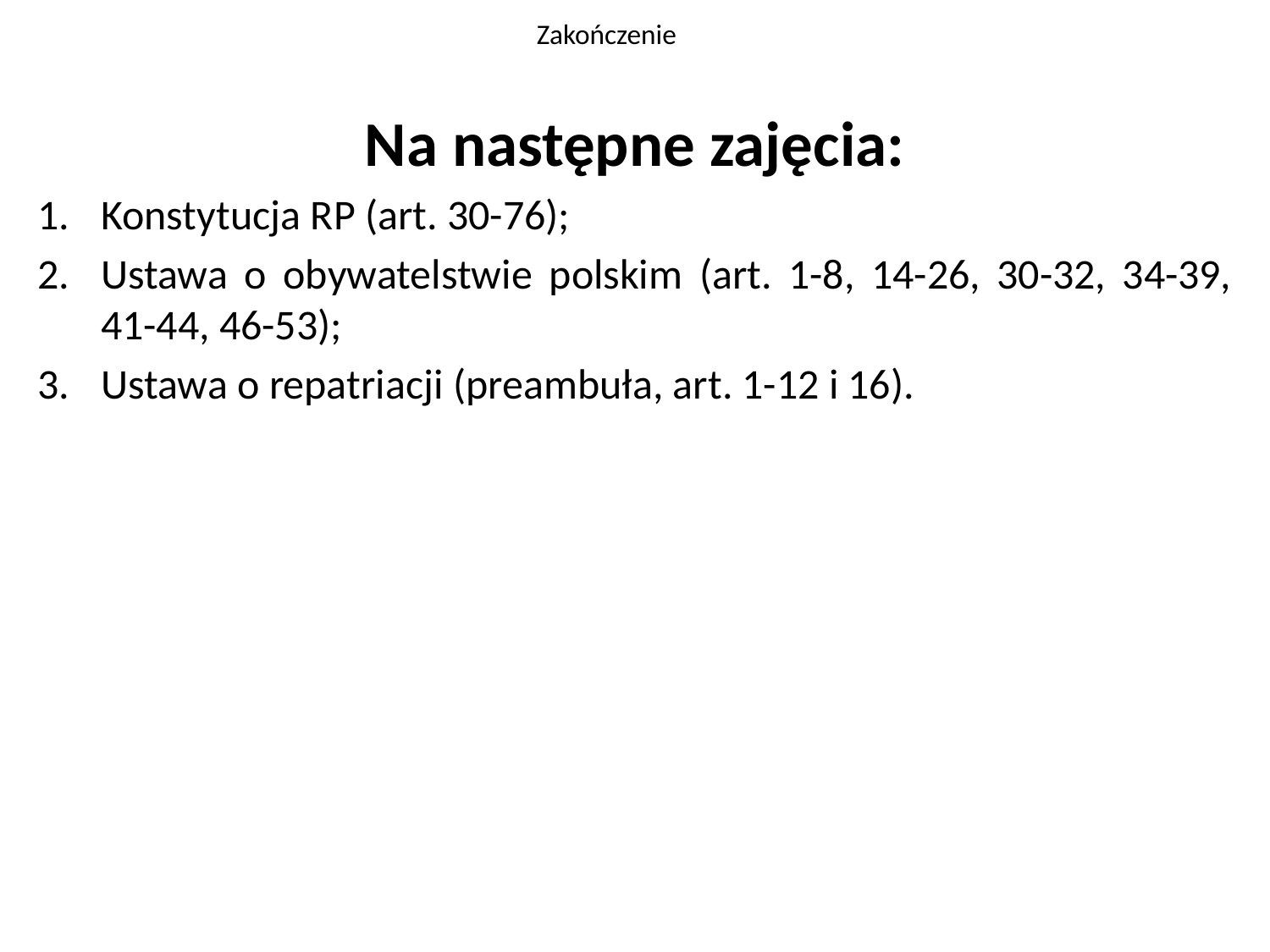

# Zakończenie
Na następne zajęcia:
Konstytucja RP (art. 30-76);
Ustawa o obywatelstwie polskim (art. 1-8, 14-26, 30-32, 34-39, 41-44, 46-53);
Ustawa o repatriacji (preambuła, art. 1-12 i 16).